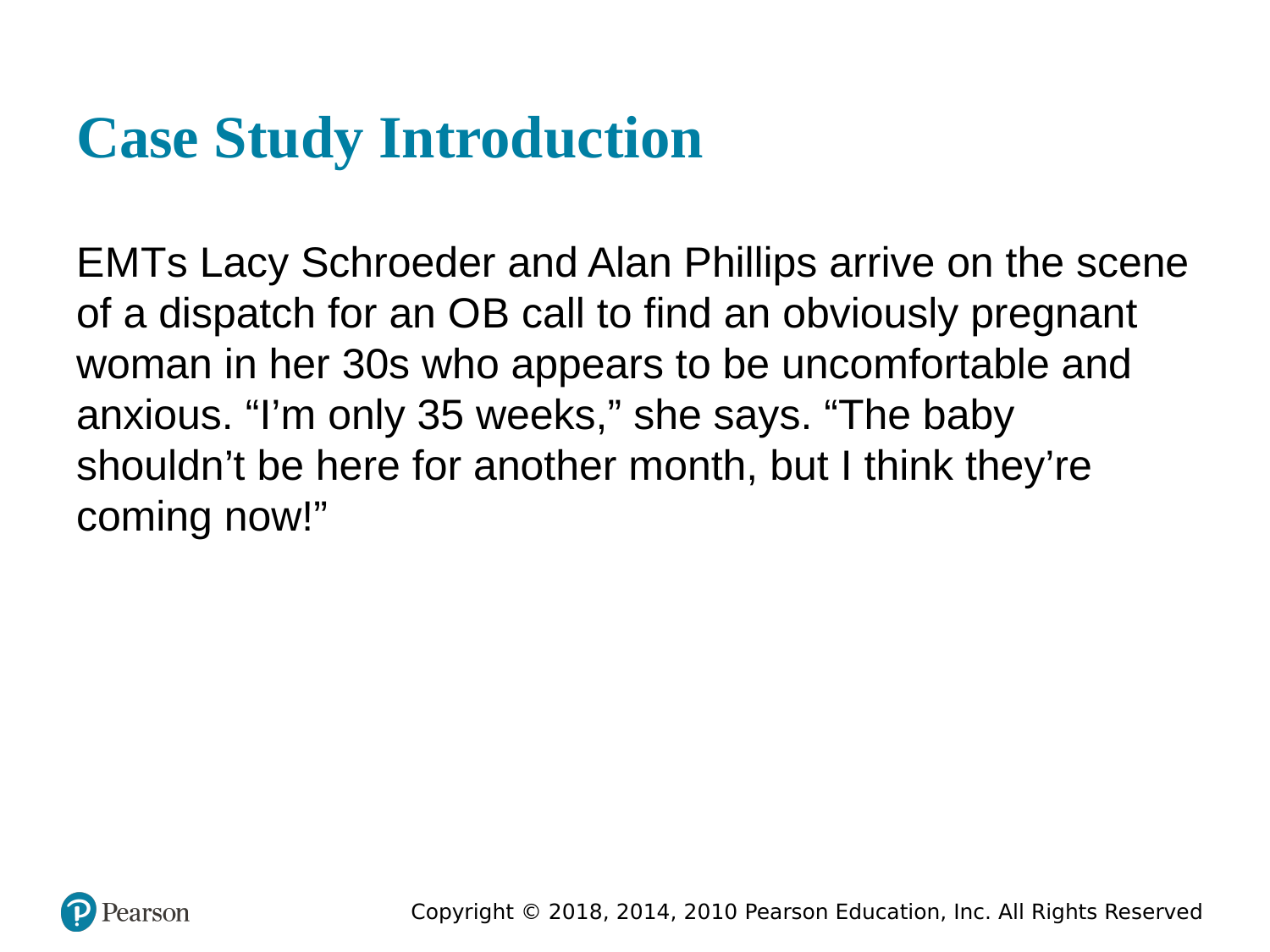

# Case Study Introduction
E M T s Lacy Schroeder and Alan Phillips arrive on the scene of a dispatch for an O B call to find an obviously pregnant woman in her 30s who appears to be uncomfortable and anxious. “I’m only 35 weeks,” she says. “The baby shouldn’t be here for another month, but I think they’re coming now!”